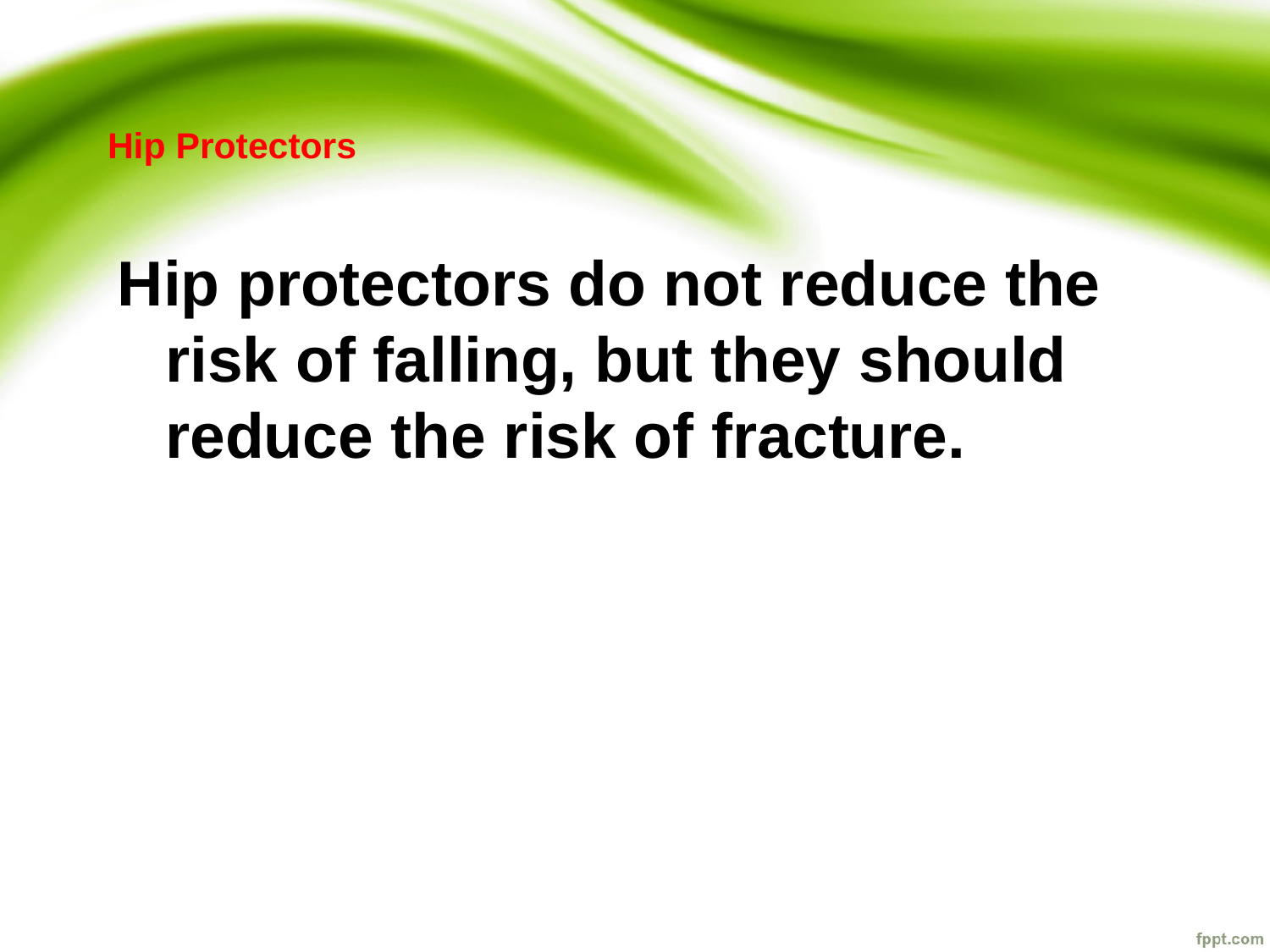

# Hip Protectors
Hip protectors do not reduce the risk of falling, but they should reduce the risk of fracture.